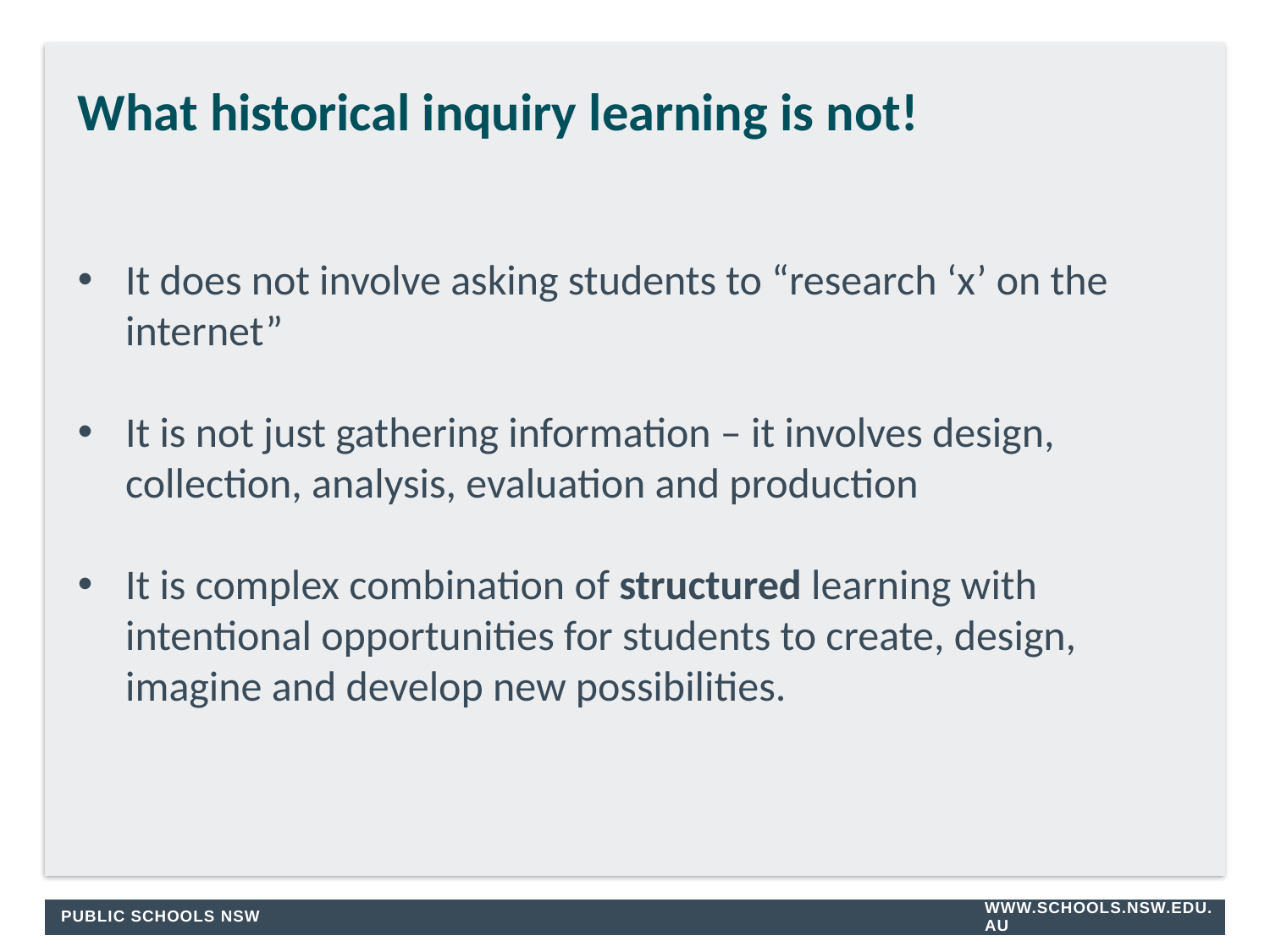

# What historical inquiry learning is not!

It does not involve asking students to “research ‘x’ on the internet”

It is not just gathering information – it involves design, collection, analysis, evaluation and production

It is complex combination of structured learning with intentional opportunities for students to create, design, imagine and develop new possibilities.